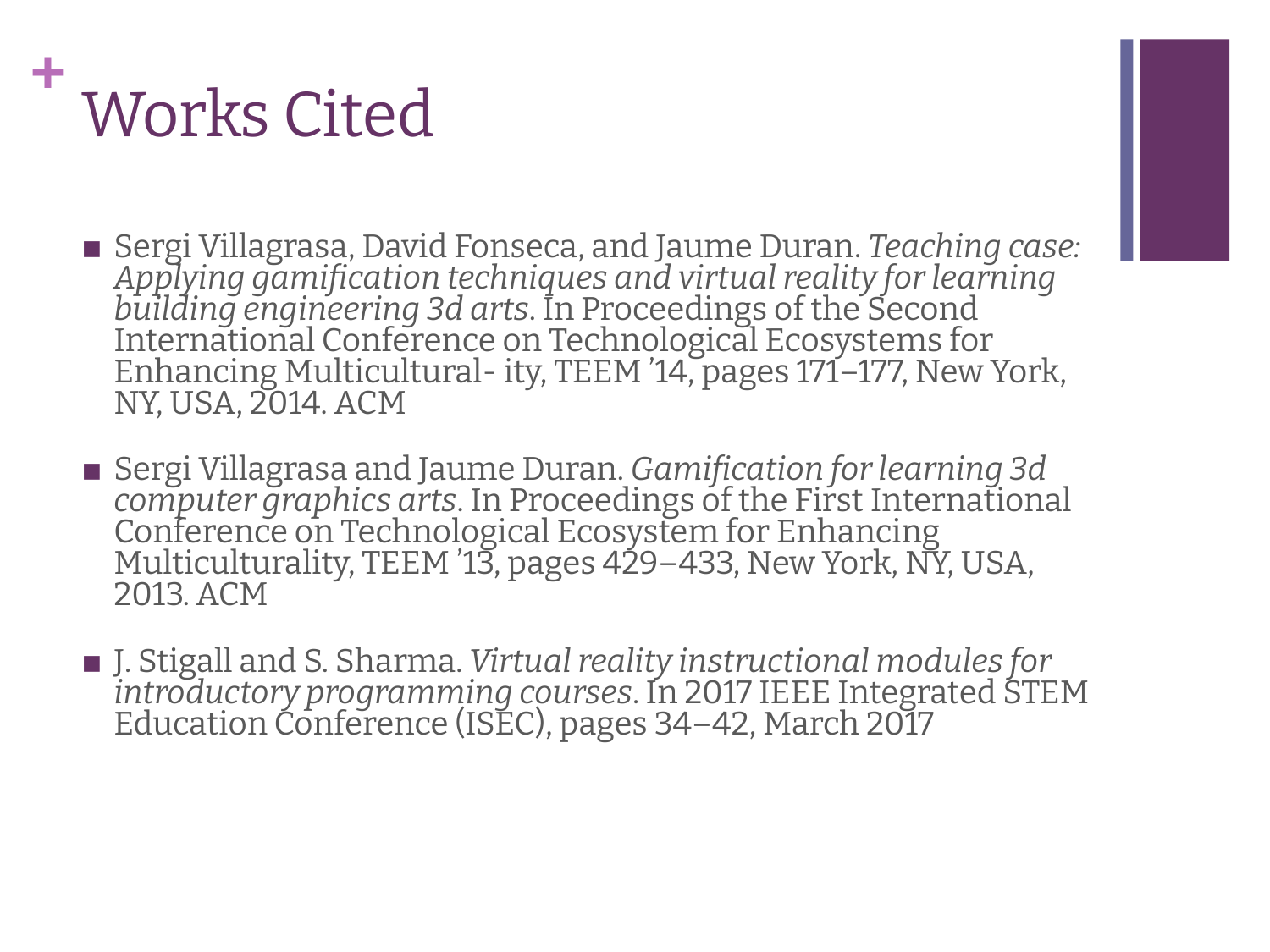

# Works Cited
Sergi Villagrasa, David Fonseca, and Jaume Duran. Teaching case: Applying gamification techniques and virtual reality for learning building engineering 3d arts. In Proceedings of the Second International Conference on Technological Ecosystems for Enhancing Multicultural- ity, TEEM ’14, pages 171–177, New York, NY, USA, 2014. ACM
Sergi Villagrasa and Jaume Duran. Gamification for learning 3d computer graphics arts. In Proceedings of the First International Conference on Technological Ecosystem for Enhancing Multiculturality, TEEM ’13, pages 429–433, New York, NY, USA, 2013. ACM
J. Stigall and S. Sharma. Virtual reality instructional modules for introductory programming courses. In 2017 IEEE Integrated STEM Education Conference (ISEC), pages 34–42, March 2017